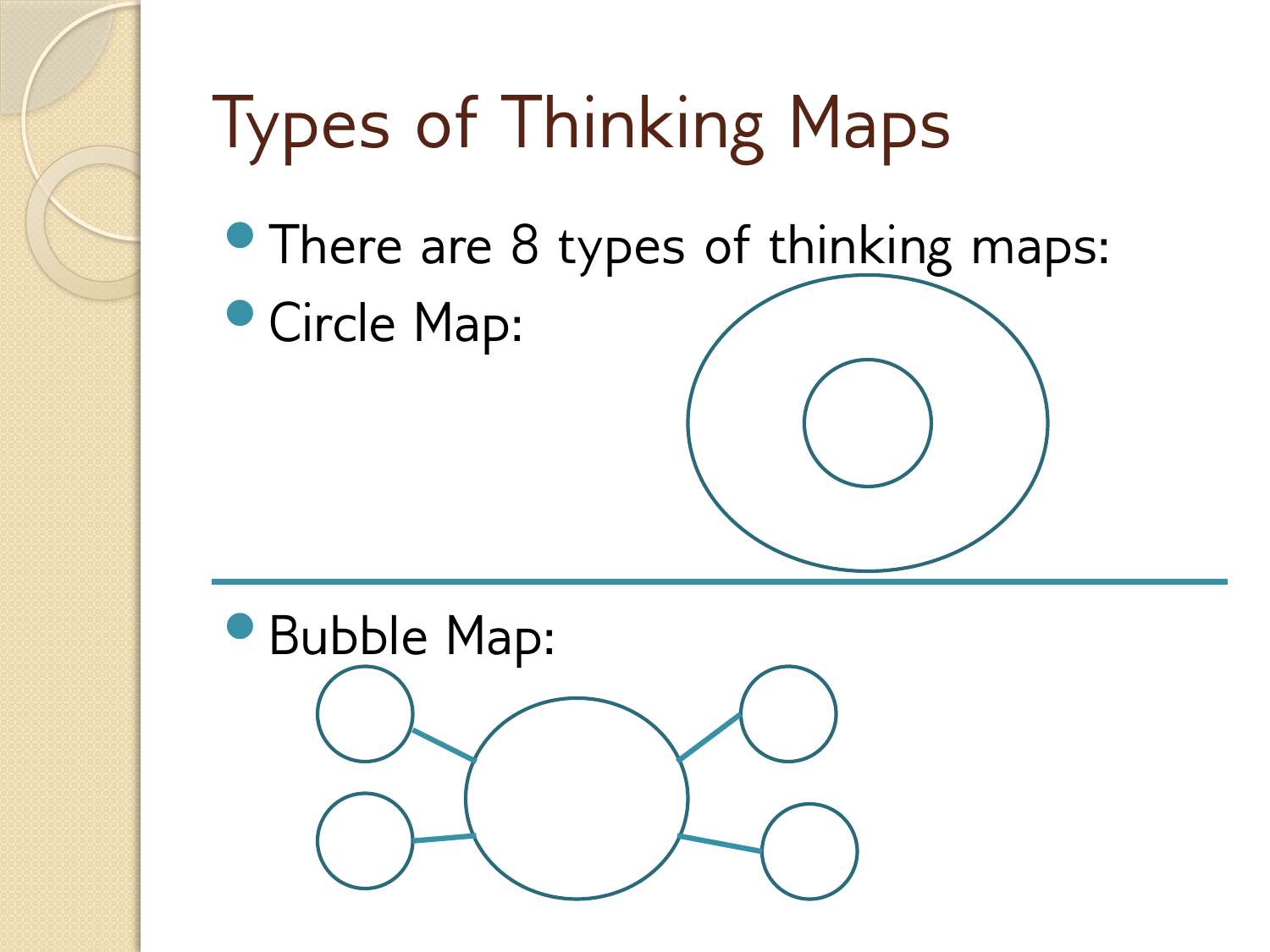

# Types of Thinking Maps
There are 8 types of thinking maps:
Circle Map:

Bubble Map: